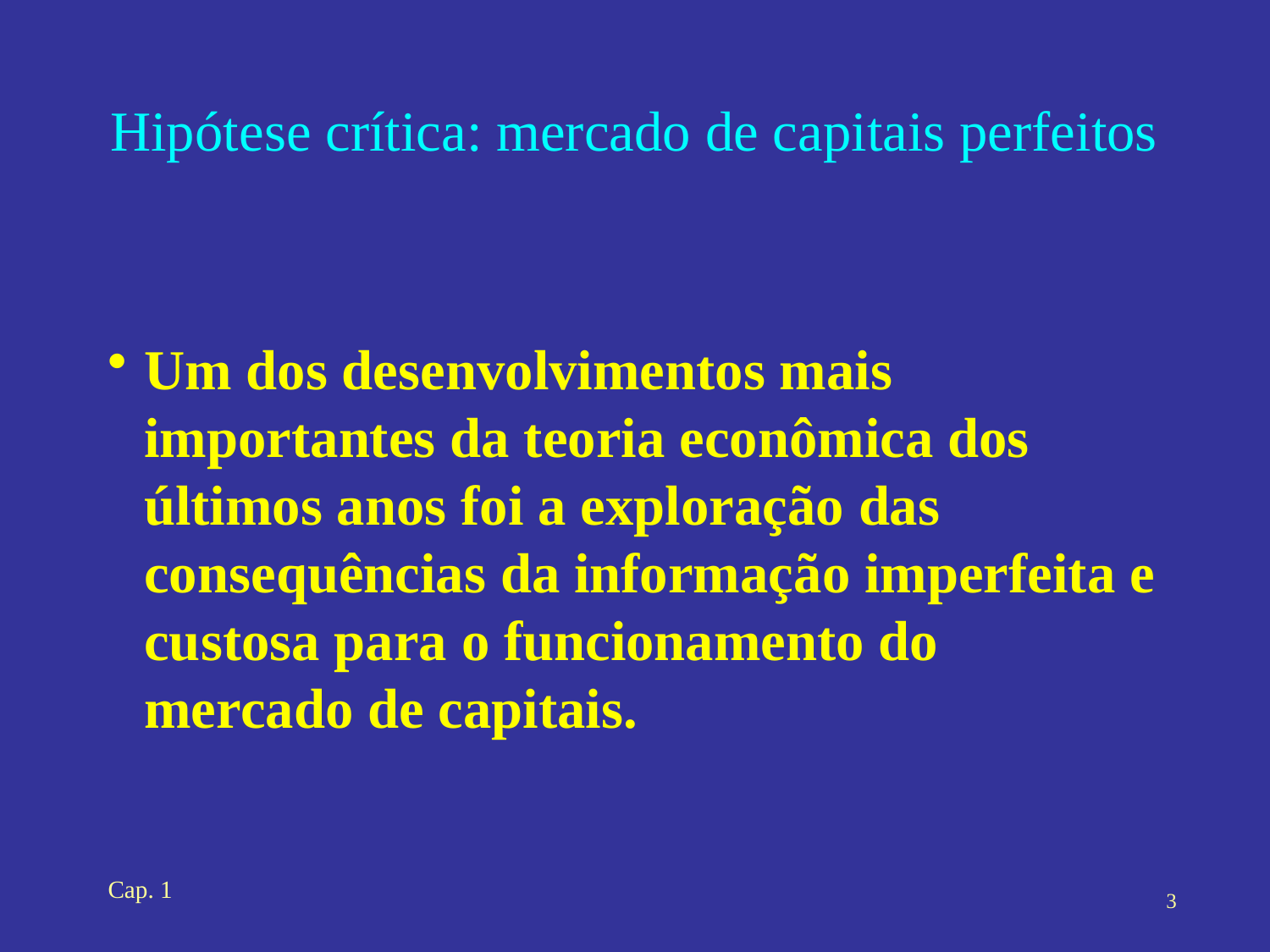

# Hipótese crítica: mercado de capitais perfeitos
Um dos desenvolvimentos mais importantes da teoria econômica dos últimos anos foi a exploração das consequências da informação imperfeita e custosa para o funcionamento do mercado de capitais.
Cap. 1